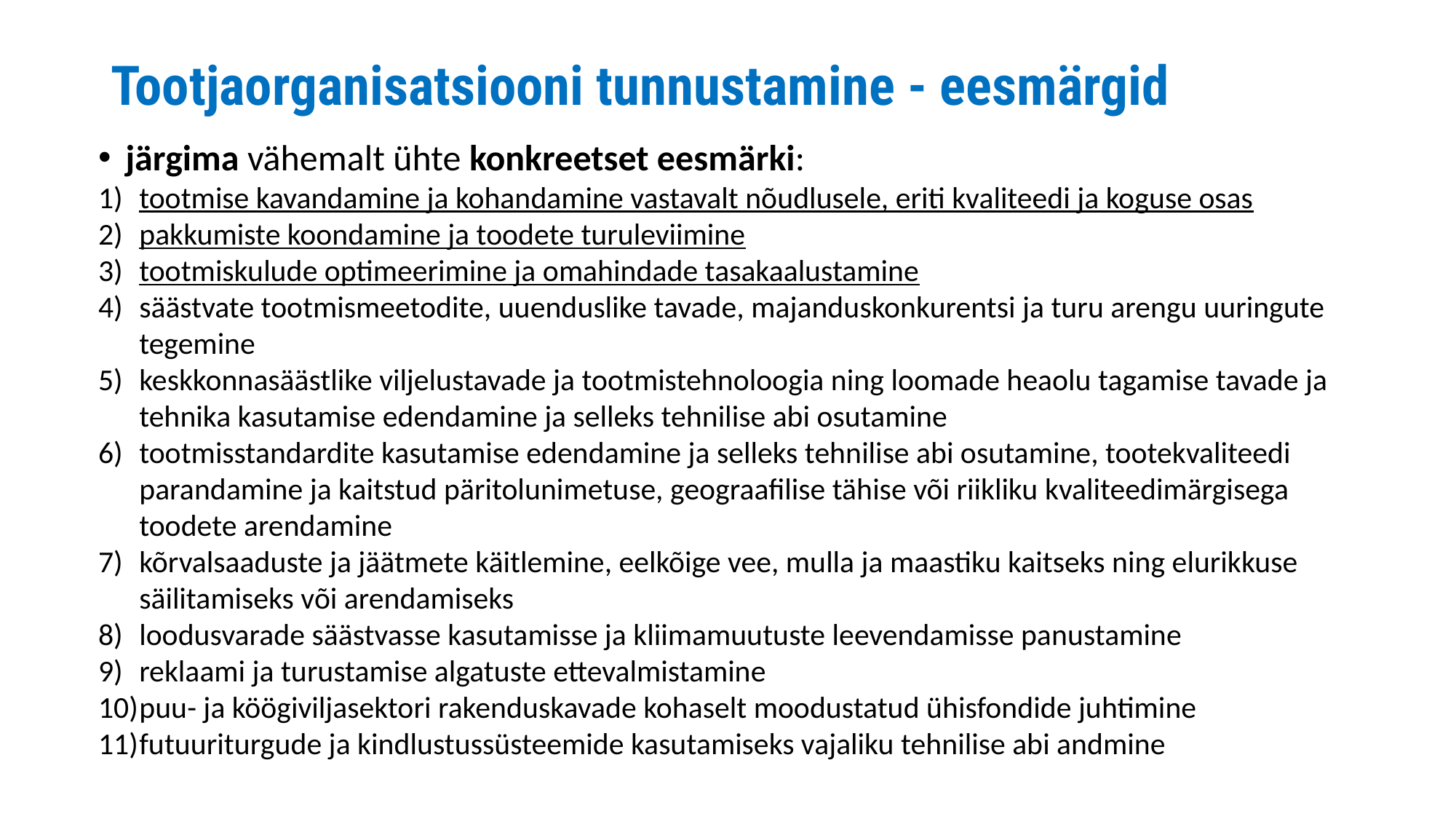

# Tootjaorganisatsiooni tunnustamine - eesmärgid
järgima vähemalt ühte konkreetset eesmärki:
tootmise kavandamine ja kohandamine vastavalt nõudlusele, eriti kvaliteedi ja koguse osas
pakkumiste koondamine ja toodete turuleviimine
tootmiskulude optimeerimine ja omahindade tasakaalustamine
säästvate tootmismeetodite, uuenduslike tavade, majanduskonkurentsi ja turu arengu uuringute tegemine
keskkonnasäästlike viljelustavade ja tootmistehnoloogia ning loomade heaolu tagamise tavade ja tehnika kasutamise edendamine ja selleks tehnilise abi osutamine
tootmisstandardite kasutamise edendamine ja selleks tehnilise abi osutamine, tootekvaliteedi parandamine ja kaitstud päritolunimetuse, geograafilise tähise või riikliku kvaliteedimärgisega toodete arendamine
kõrvalsaaduste ja jäätmete käitlemine, eelkõige vee, mulla ja maastiku kaitseks ning elurikkuse säilitamiseks või arendamiseks
loodusvarade säästvasse kasutamisse ja kliimamuutuste leevendamisse panustamine
reklaami ja turustamise algatuste ettevalmistamine
puu- ja köögiviljasektori rakenduskavade kohaselt moodustatud ühisfondide juhtimine
futuuriturgude ja kindlustussüsteemide kasutamiseks vajaliku tehnilise abi andmine